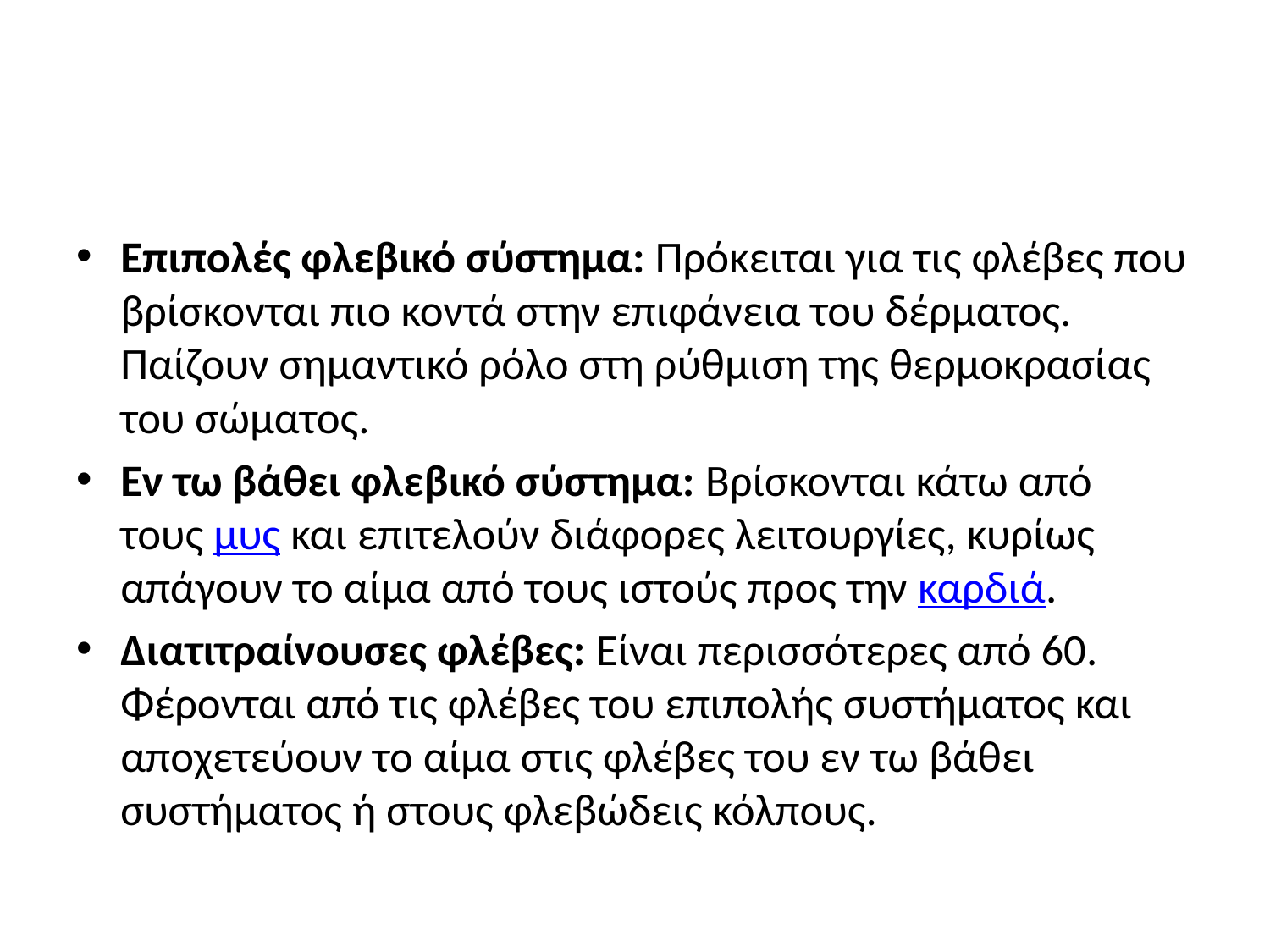

#
Επιπολές φλεβικό σύστημα: Πρόκειται για τις φλέβες που βρίσκονται πιο κοντά στην επιφάνεια του δέρματος. Παίζουν σημαντικό ρόλο στη ρύθμιση της θερμοκρασίας του σώματος.
Εν τω βάθει φλεβικό σύστημα: Βρίσκονται κάτω από τους μυς και επιτελούν διάφορες λειτουργίες, κυρίως απάγουν το αίμα από τους ιστούς προς την καρδιά.
Διατιτραίνουσες φλέβες: Είναι περισσότερες από 60. Φέρονται από τις φλέβες του επιπολής συστήματος και αποχετεύουν το αίμα στις φλέβες του εν τω βάθει συστήματος ή στους φλεβώδεις κόλπους.